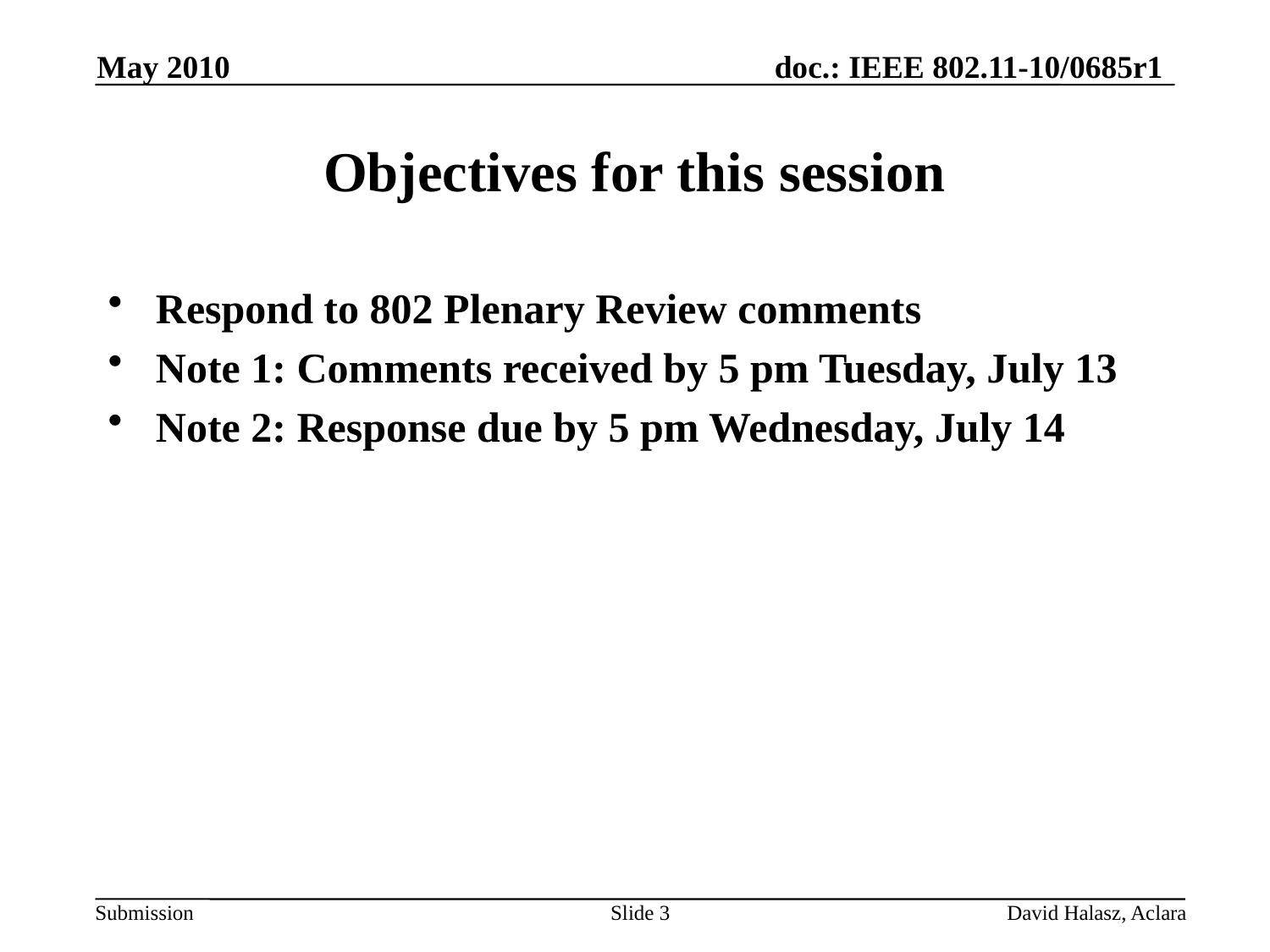

May 2010
# Objectives for this session
Respond to 802 Plenary Review comments
Note 1: Comments received by 5 pm Tuesday, July 13
Note 2: Response due by 5 pm Wednesday, July 14
Slide 3
David Halasz, Aclara